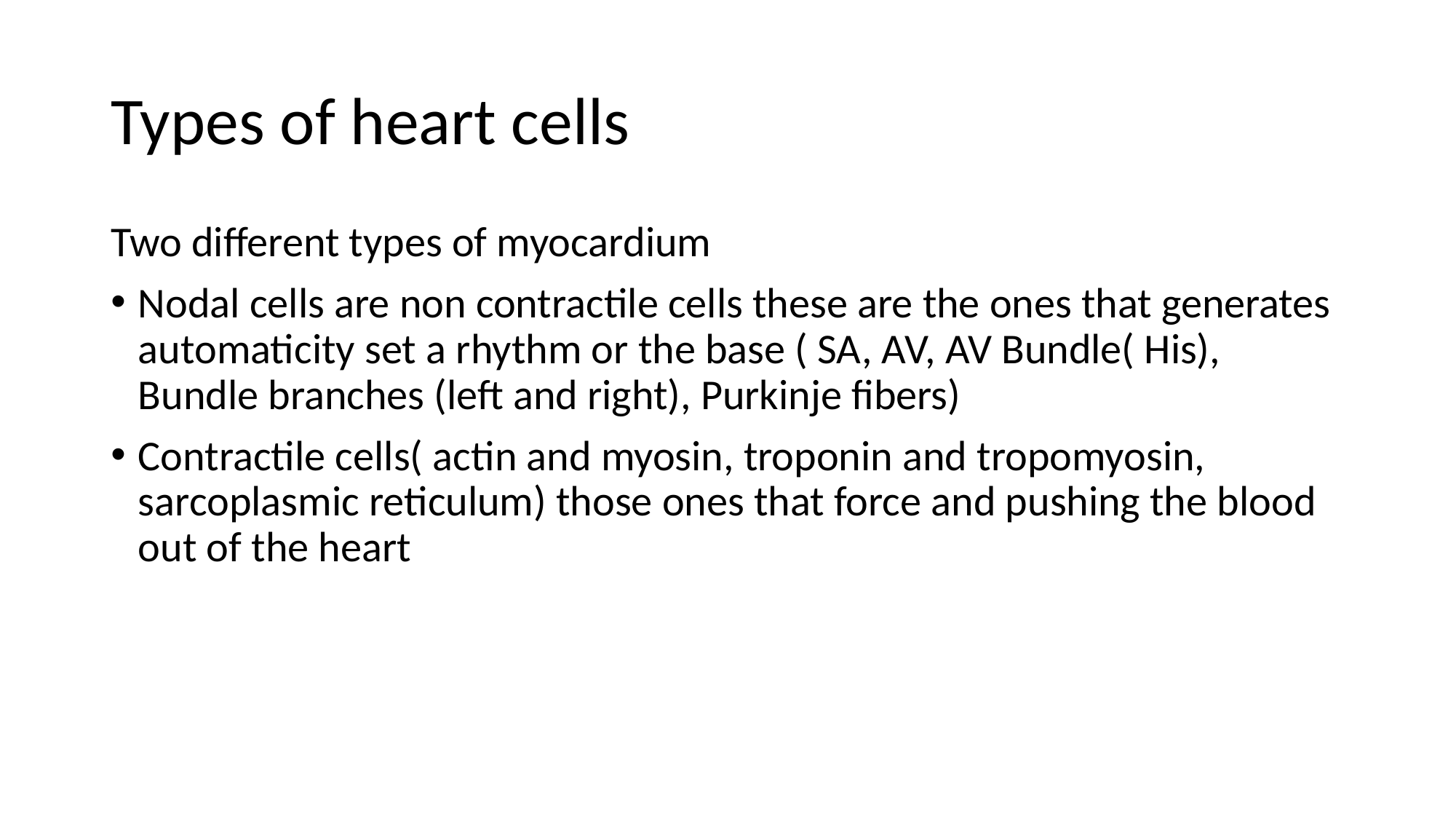

# Types of heart cells
Two different types of myocardium
Nodal cells are non contractile cells these are the ones that generates automaticity set a rhythm or the base ( SA, AV, AV Bundle( His), Bundle branches (left and right), Purkinje fibers)
Contractile cells( actin and myosin, troponin and tropomyosin, sarcoplasmic reticulum) those ones that force and pushing the blood out of the heart